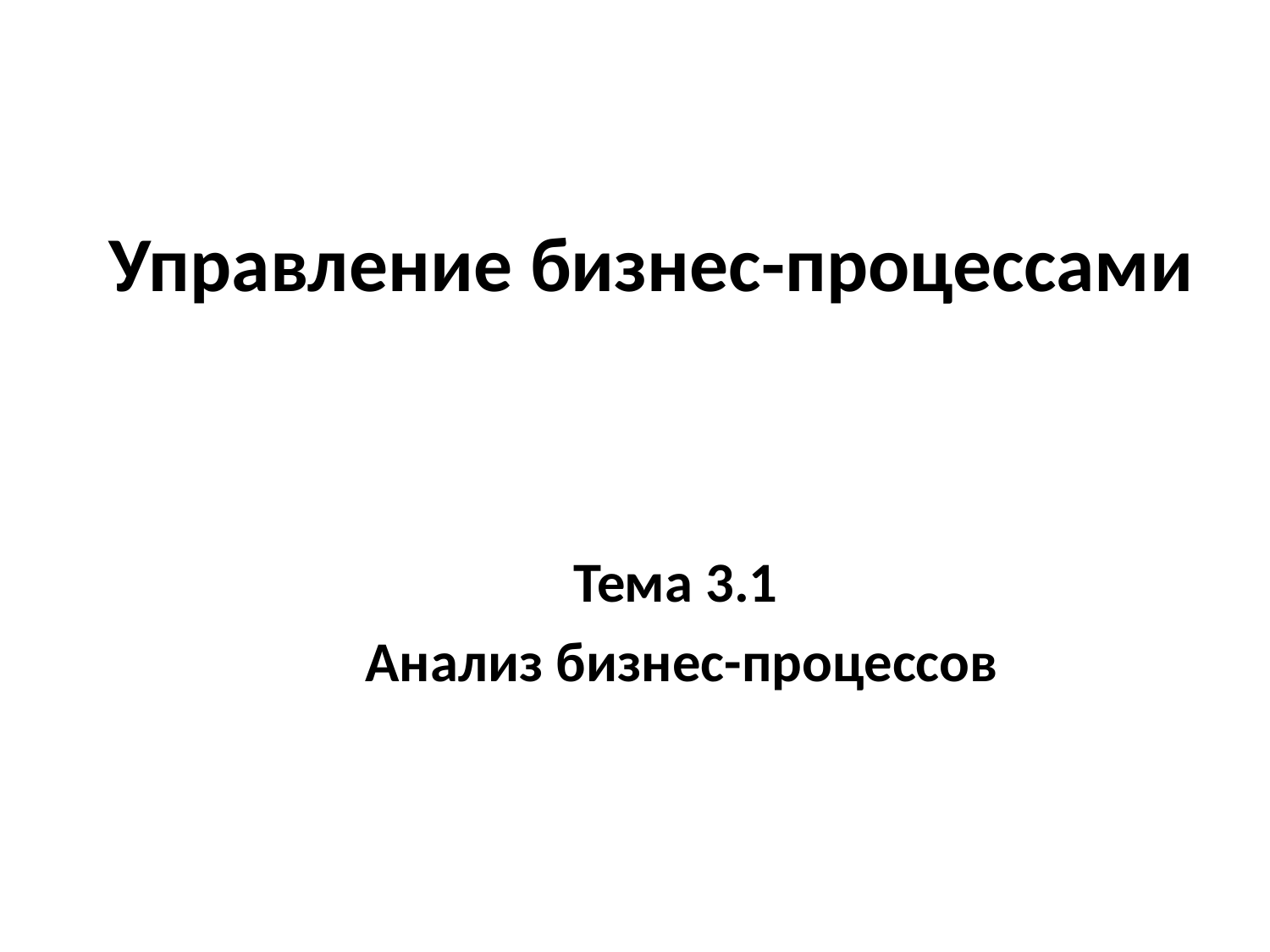

# Управление бизнес-процессами
Тема 3.1
 Анализ бизнес-процессов